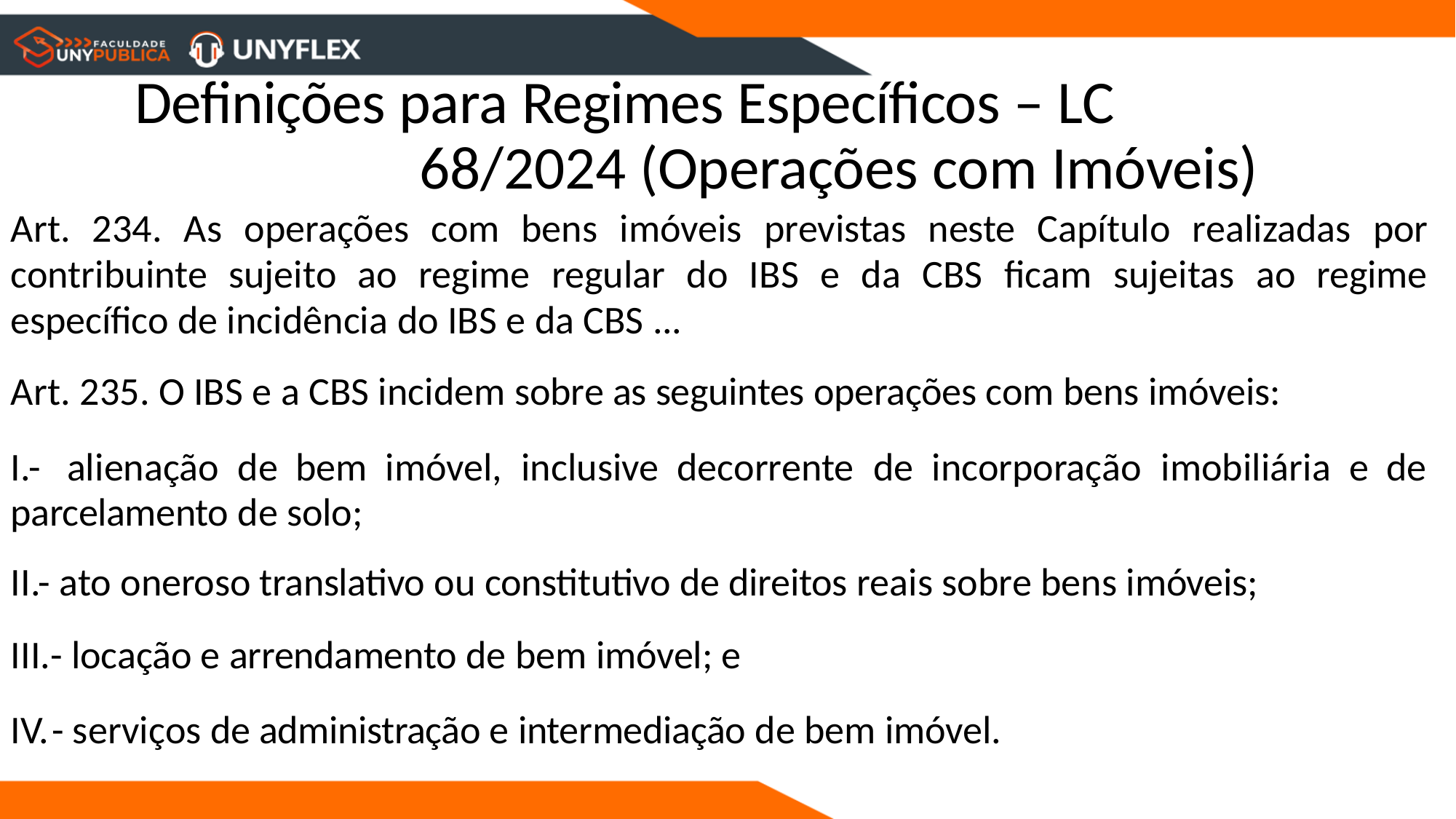

# Definições para Regimes Específicos – LC 68/2024 (Operações com Imóveis)
Art.  234.  As  operações  com  bens  imóveis  previstas  neste  Capítulo  realizadas  por contribuinte  sujeito  ao  regime  regular  do  IBS  e  da  CBS  ficam  sujeitas  ao  regime específico de incidência do IBS e da CBS ...
Art. 235. O IBS e a CBS incidem sobre as seguintes operações com bens imóveis:
I.-  alienação de bem imóvel, inclusive decorrente de incorporação imobiliária e de parcelamento de solo;
II.- ato oneroso translativo ou constitutivo de direitos reais sobre bens imóveis;
- locação e arrendamento de bem imóvel; e
- serviços de administração e intermediação de bem imóvel.